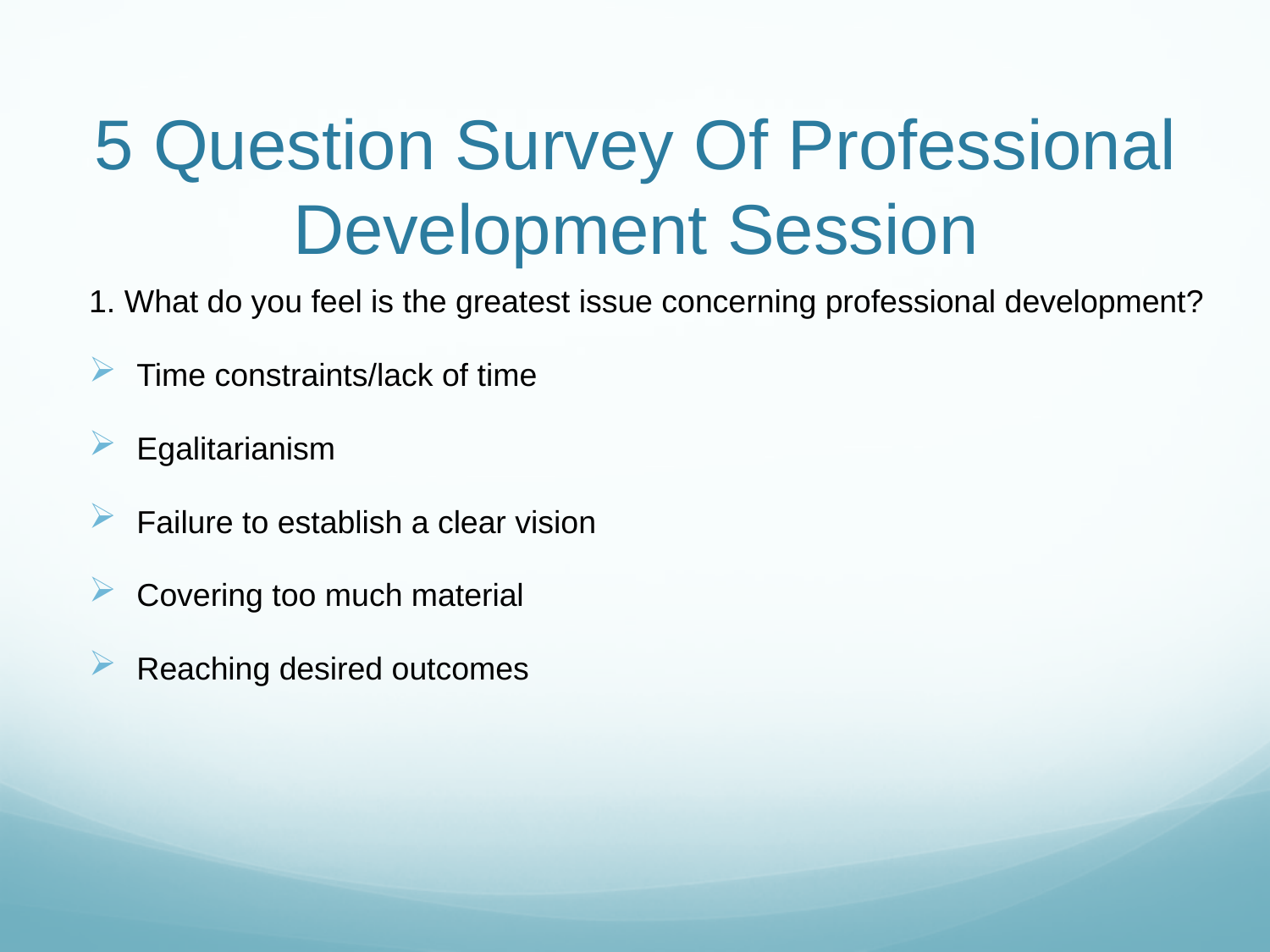

# 5 Question Survey Of Professional Development Session
1. What do you feel is the greatest issue concerning professional development?
Time constraints/lack of time
Egalitarianism
Failure to establish a clear vision
Covering too much material
Reaching desired outcomes